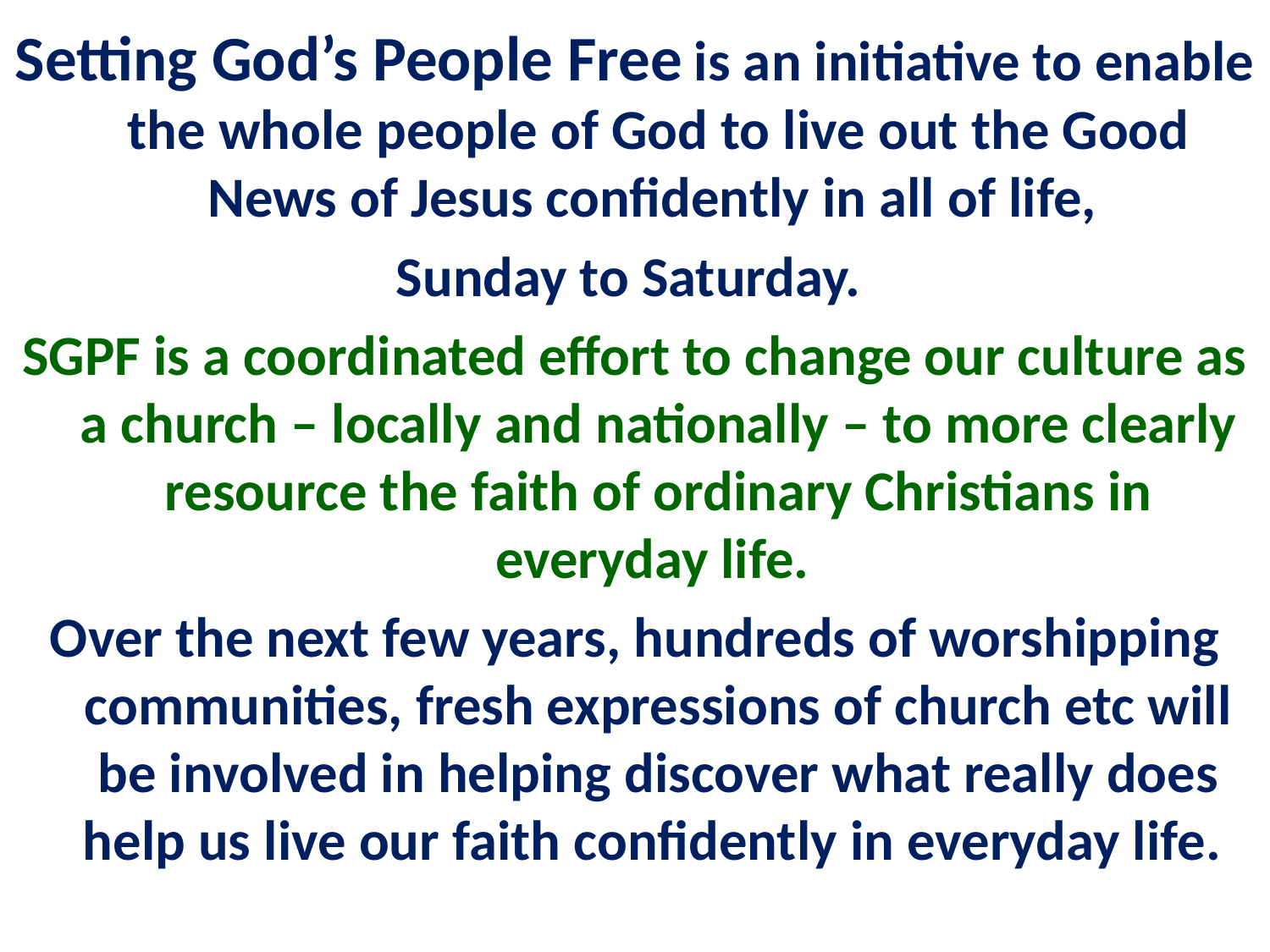

Setting God’s People Free is an initiative to enable the whole people of God to live out the Good News of Jesus confidently in all of life,
Sunday to Saturday.
SGPF is a coordinated effort to change our culture as a church – locally and nationally – to more clearly resource the faith of ordinary Christians in everyday life.
Over the next few years, hundreds of worshipping communities, fresh expressions of church etc will be involved in helping discover what really does help us live our faith confidently in everyday life.